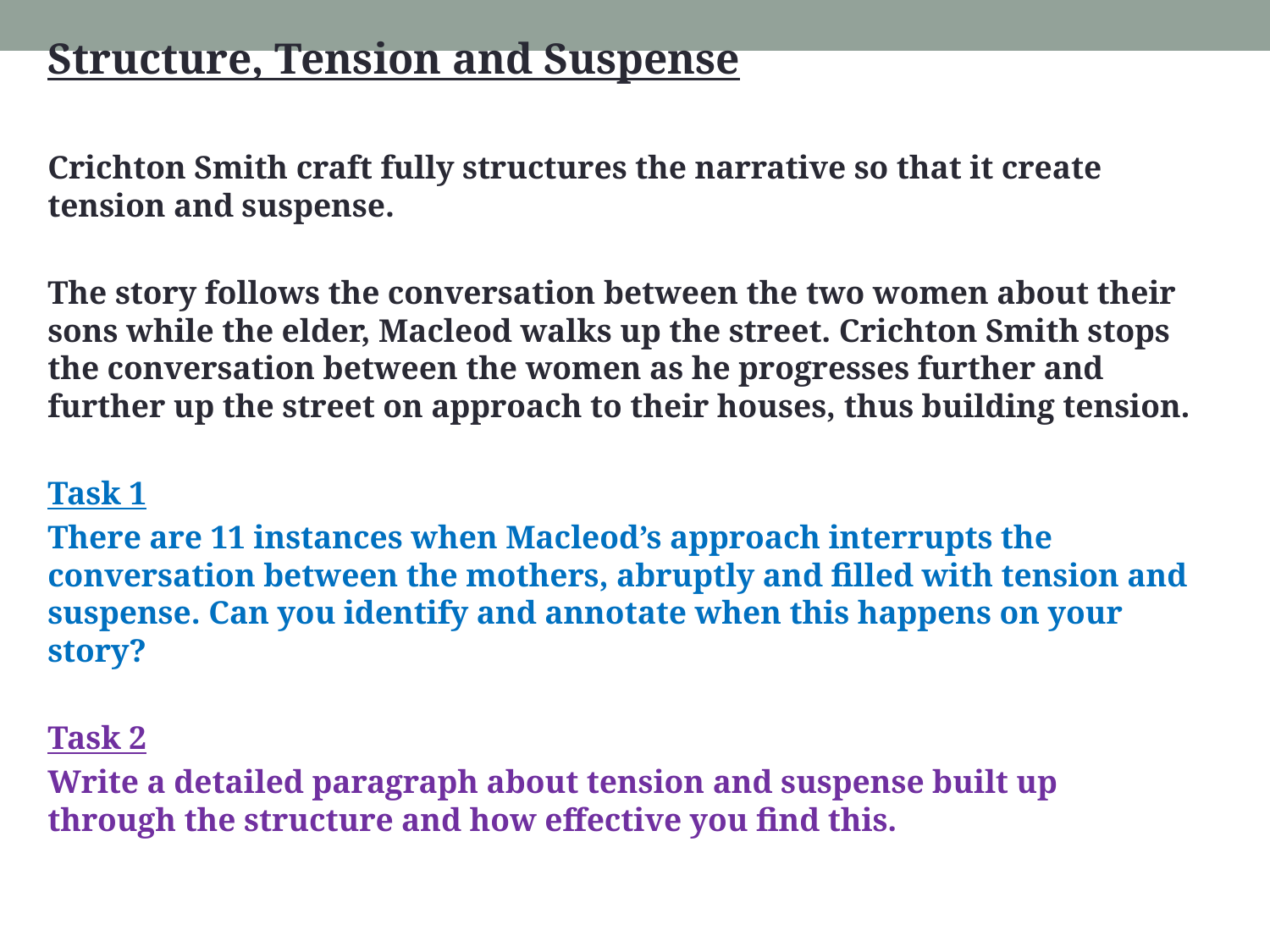

Structure, Tension and Suspense

Crichton Smith craft fully structures the narrative so that it create tension and suspense.

The story follows the conversation between the two women about their sons while the elder, Macleod walks up the street. Crichton Smith stops the conversation between the women as he progresses further and further up the street on approach to their houses, thus building tension.

Task 1
There are 11 instances when Macleod’s approach interrupts the conversation between the mothers, abruptly and filled with tension and suspense. Can you identify and annotate when this happens on your story?

Task 2
Write a detailed paragraph about tension and suspense built up through the structure and how effective you find this.